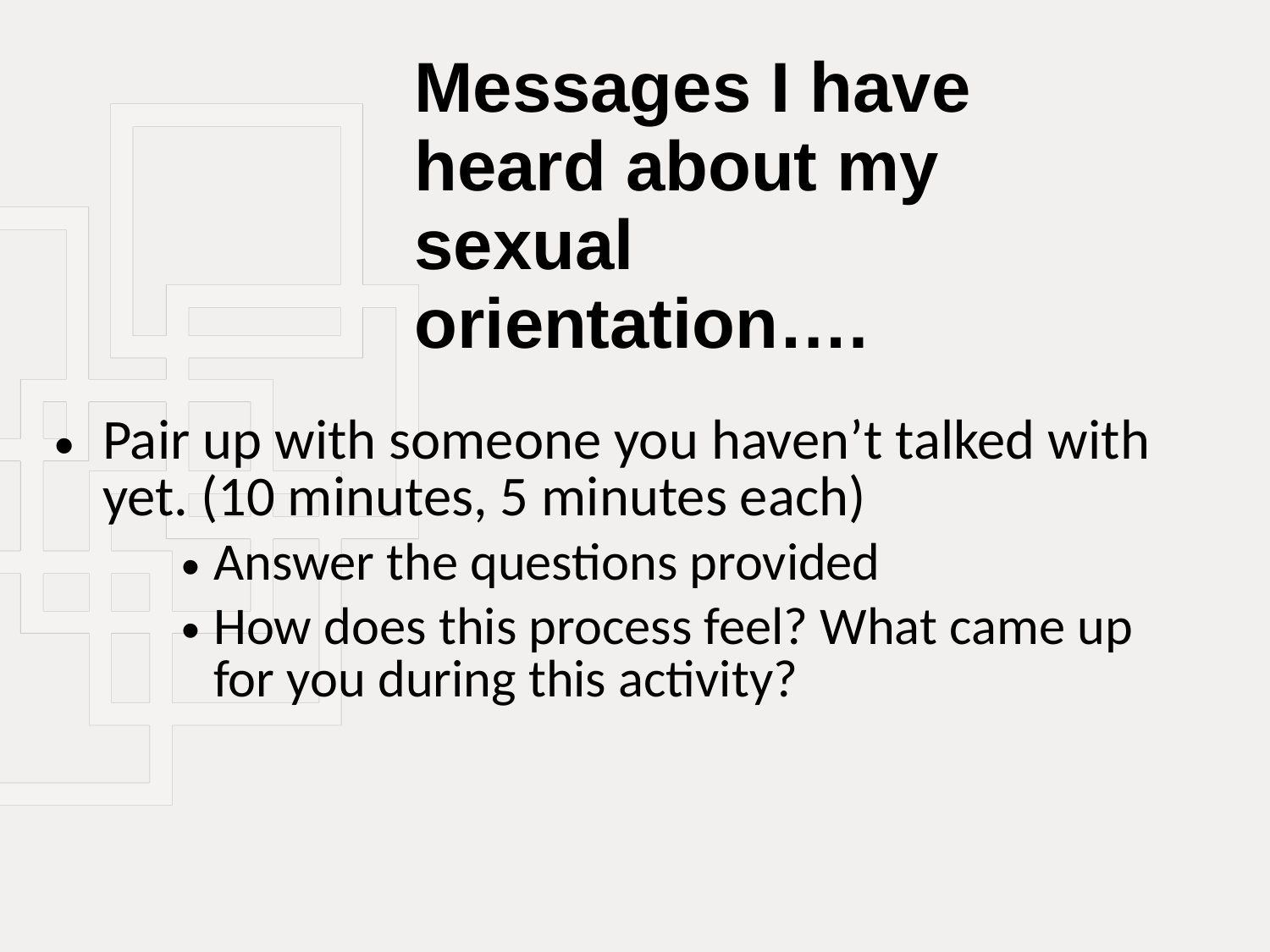

Messages I have heard about my sexual orientation….

Pair up with someone you haven’t talked with yet. (10 minutes, 5 minutes each)
Answer the questions provided
How does this process feel? What came up for you during this activity?